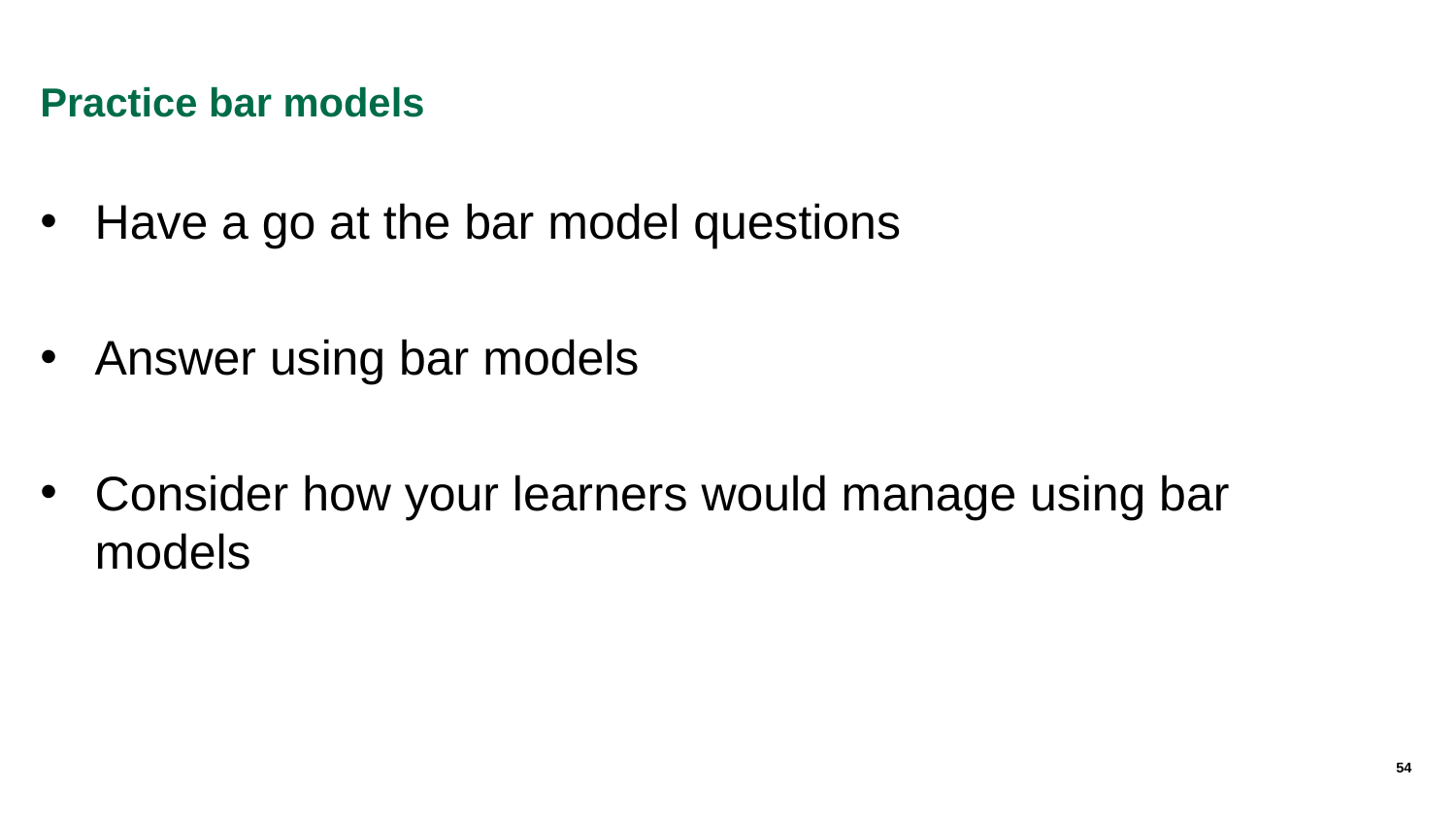

# Practice bar models
Have a go at the bar model questions

Answer using bar models

Consider how your learners would manage using bar models
54